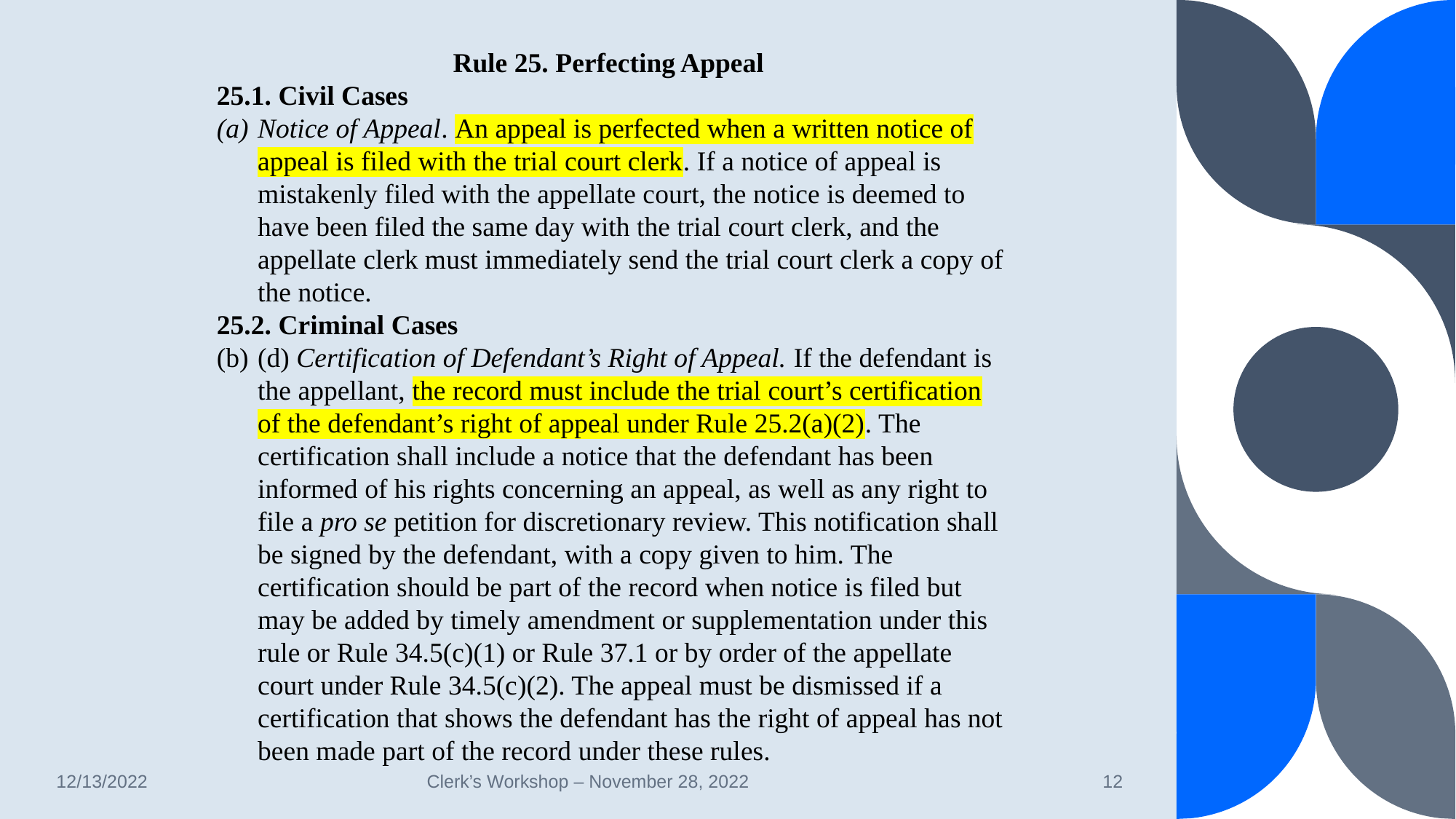

Rule 25. Perfecting Appeal
25.1. Civil Cases
Notice of Appeal. An appeal is perfected when a written notice of appeal is filed with the trial court clerk. If a notice of appeal is mistakenly filed with the appellate court, the notice is deemed to have been filed the same day with the trial court clerk, and the appellate clerk must immediately send the trial court clerk a copy of the notice.
25.2. Criminal Cases
(d) Certification of Defendant’s Right of Appeal. If the defendant is the appellant, the record must include the trial court’s certification of the defendant’s right of appeal under Rule 25.2(a)(2). The certification shall include a notice that the defendant has been informed of his rights concerning an appeal, as well as any right to file a pro se petition for discretionary review. This notification shall be signed by the defendant, with a copy given to him. The certification should be part of the record when notice is filed but may be added by timely amendment or supplementation under this rule or Rule 34.5(c)(1) or Rule 37.1 or by order of the appellate court under Rule 34.5(c)(2). The appeal must be dismissed if a certification that shows the defendant has the right of appeal has not been made part of the record under these rules.
12/13/2022
Clerk’s Workshop – November 28, 2022
12